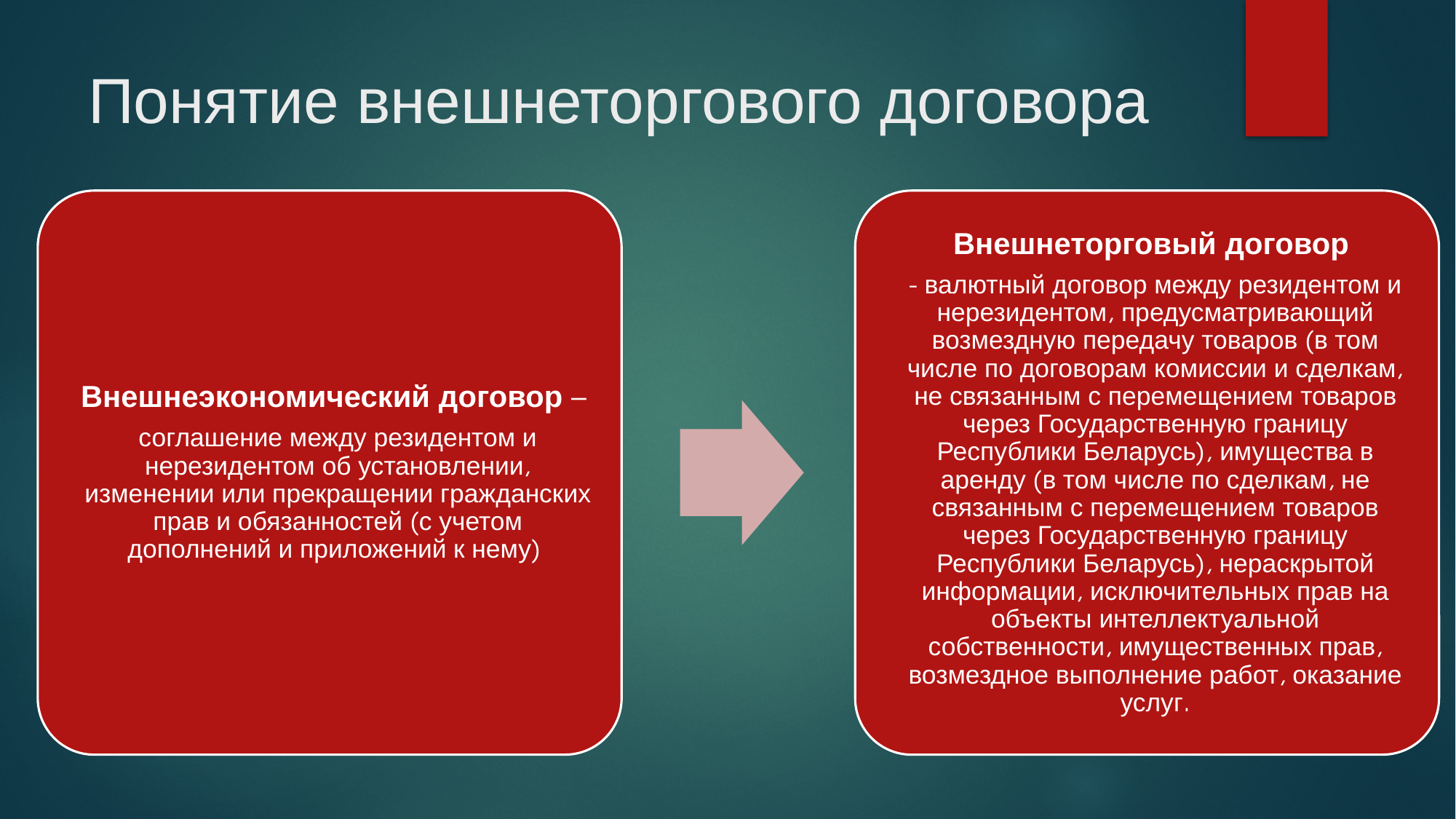

# Понятие внешнеторгового договора
Внешнеэкономический договор –
соглашение между резидентом и нерезидентом об установлении, изменении или прекращении гражданских прав и обязанностей (с учетом дополнений и приложений к нему)

Внешнеторговый договор
- валютный договор между резидентом и нерезидентом, предусматривающий возмездную передачу товаров (в том числе по договорам комиссии и сделкам, не связанным с перемещением товаров через Государственную границу Республики Беларусь), имущества в аренду (в том числе по сделкам, не связанным с перемещением товаров через Государственную границу Республики Беларусь), нераскрытой информации, исключительных прав на объекты интеллектуальной собственности, имущественных прав, возмездное выполнение работ, оказание услуг.